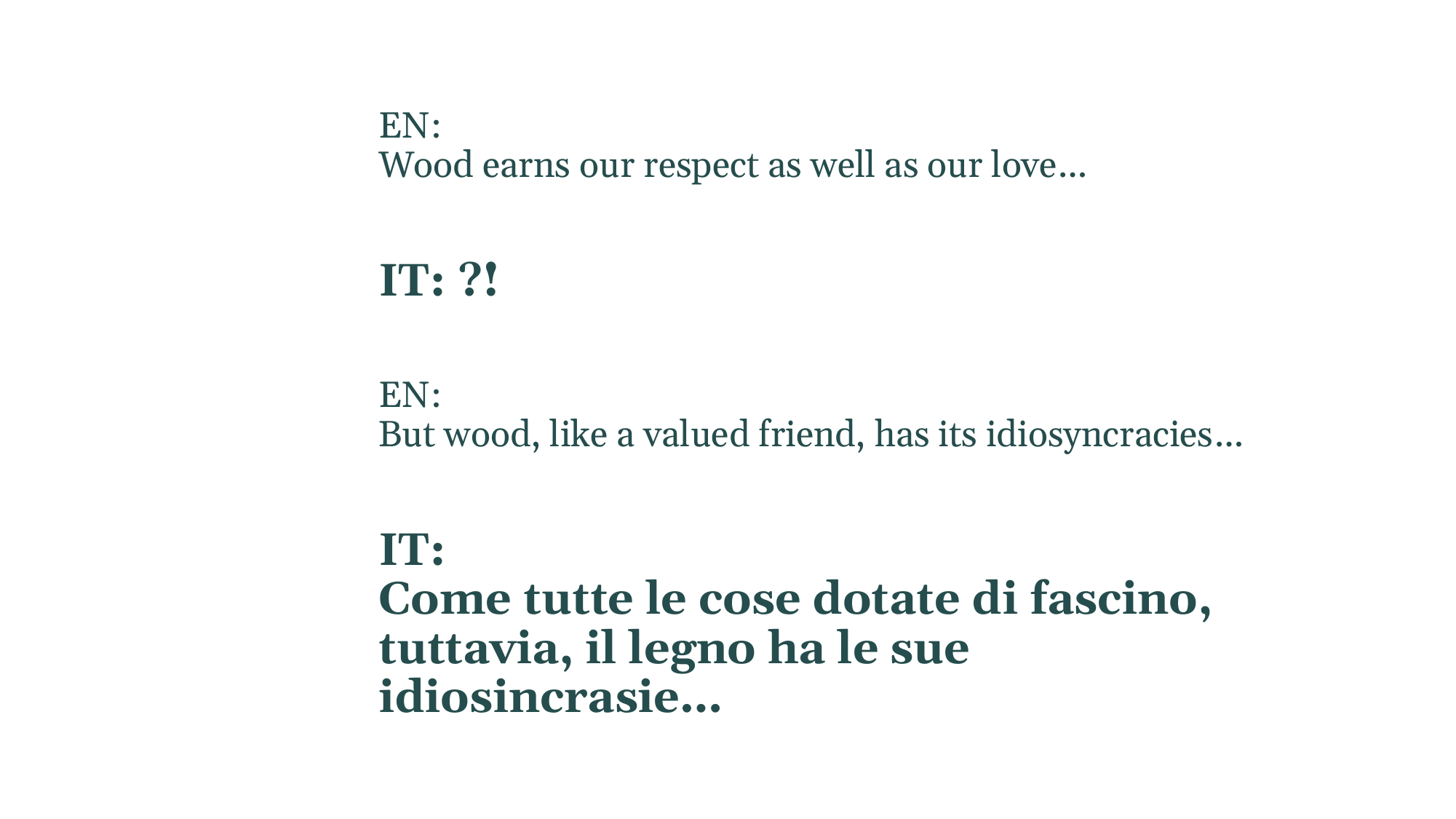

EN:
Wood earns our respect as well as our love…

IT: ?!

EN:
But wood, like a valued friend, has its idiosyncracies…

IT:
Come tutte le cose dotate di fascino, tuttavia, il legno ha le sue idiosincrasie…